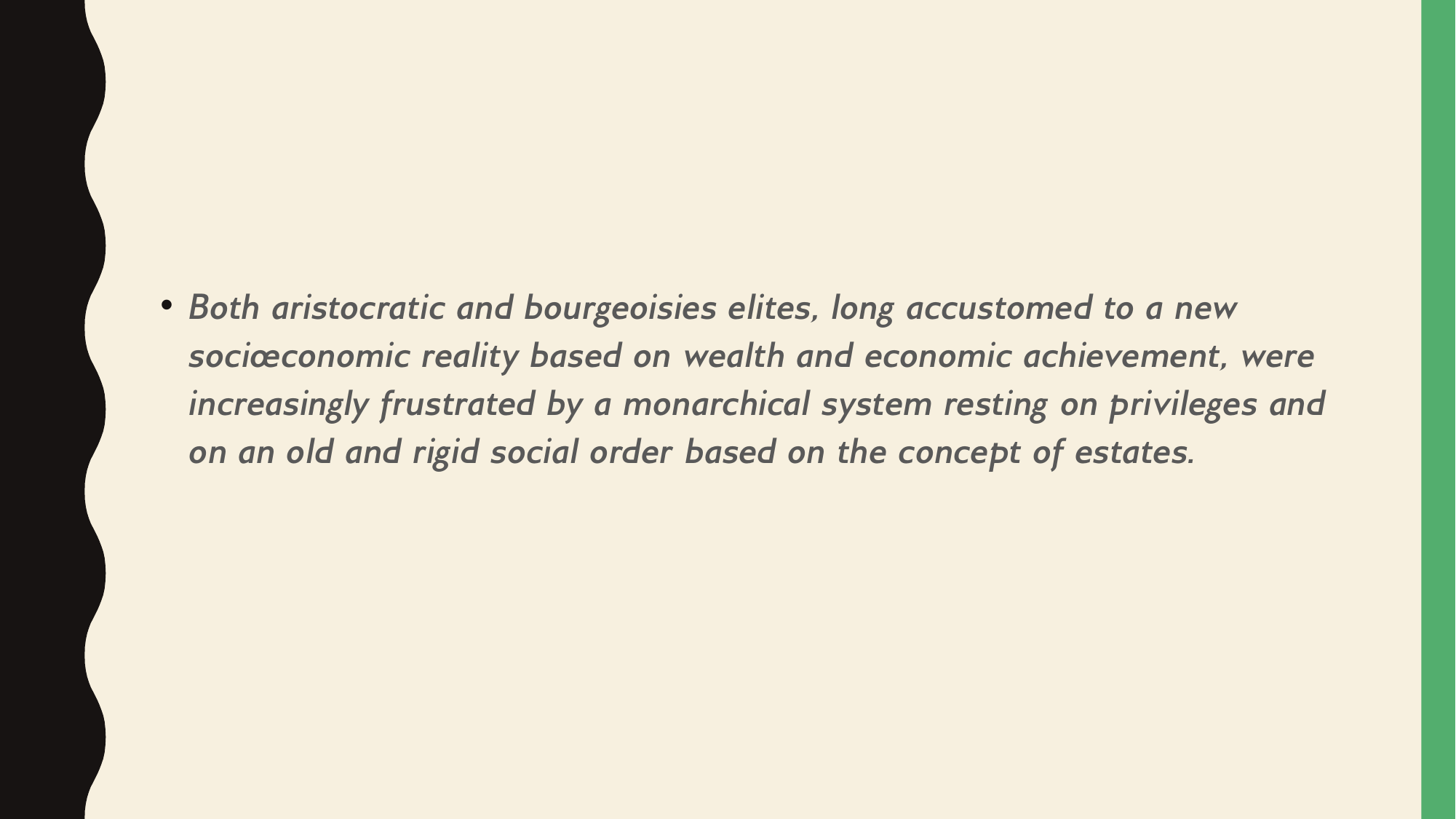

#
Both aristocratic and bourgeoisies elites, long accustomed to a new socioeconomic reality based on wealth and economic achievement, were increasingly frustrated by a monarchical system resting on privileges and on an old and rigid social order based on the concept of estates.